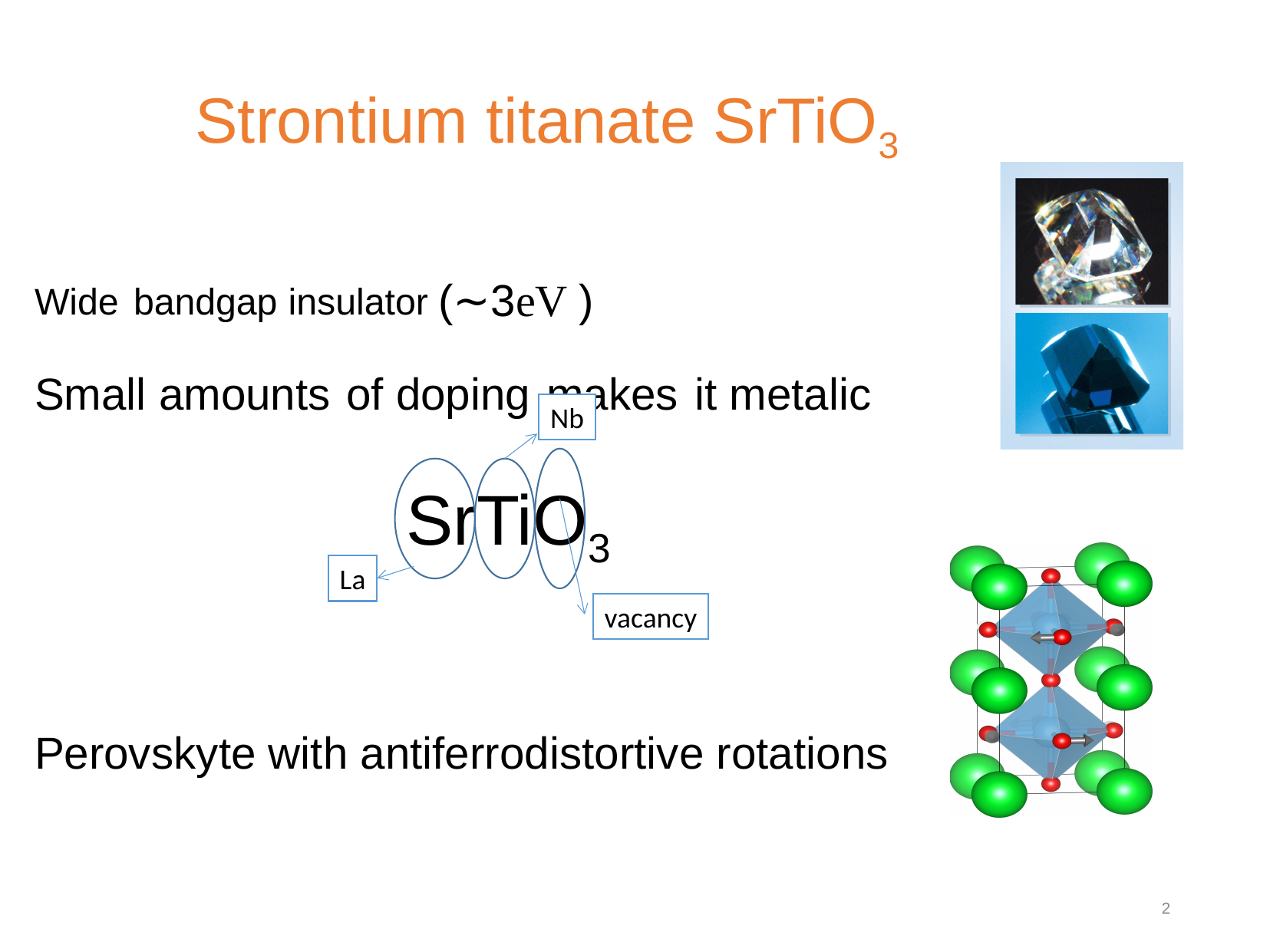

Strontium titanate SrTiO3

Wide bandgap insulator (∼3eV )
Small amounts of doping makes it metalic

Perovskyte with antiferrodistortive rotations
Nb

SrTiO3

La
vacancy
2